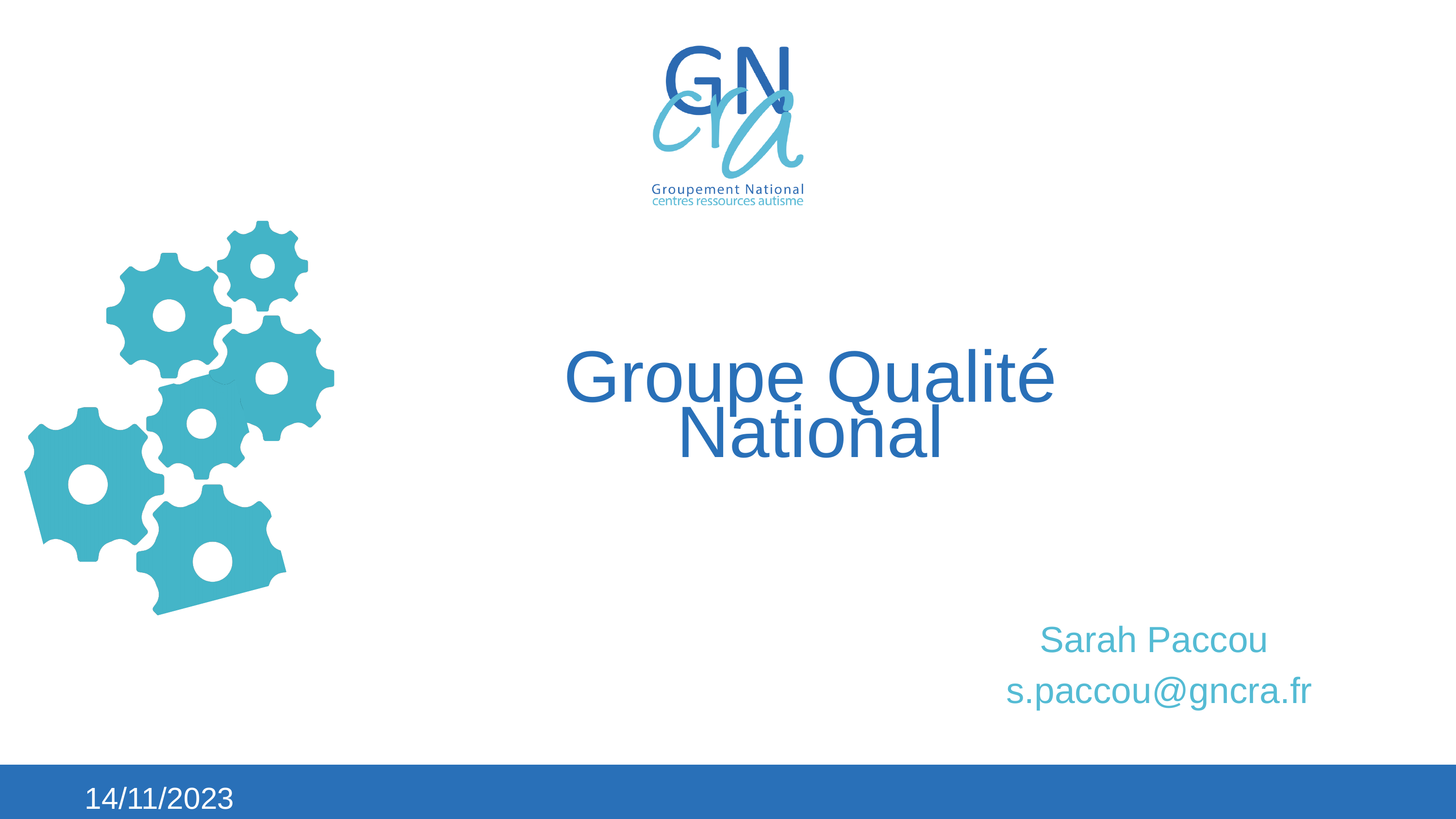

DATE
14/11/2023

Groupe Qualité National
Sarah Paccou
s.paccou@gncra.fr

14/11/2023